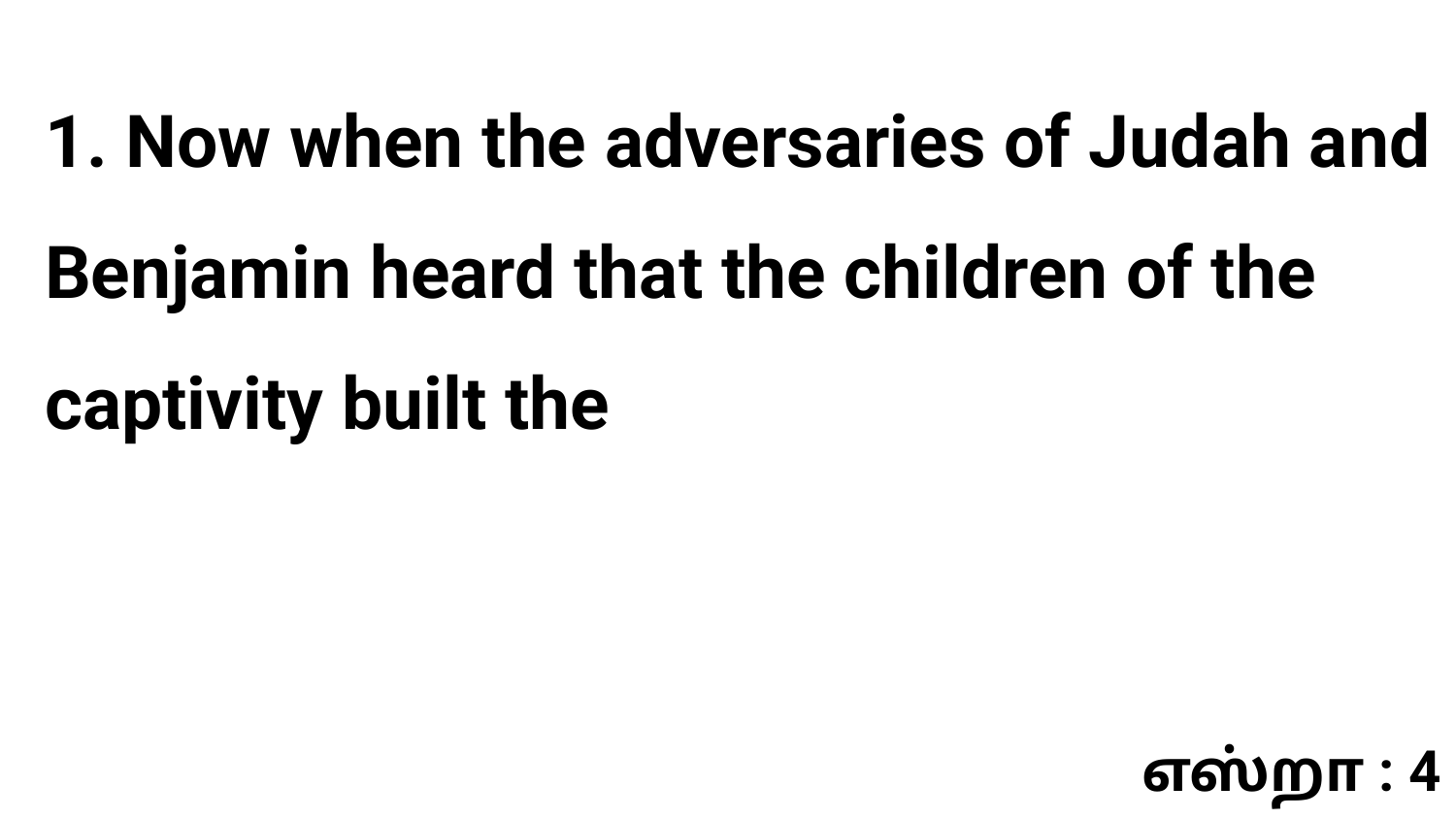

1. Now when the adversaries of Judah and Benjamin heard that the children of the captivity built the
எஸ்றா : 4